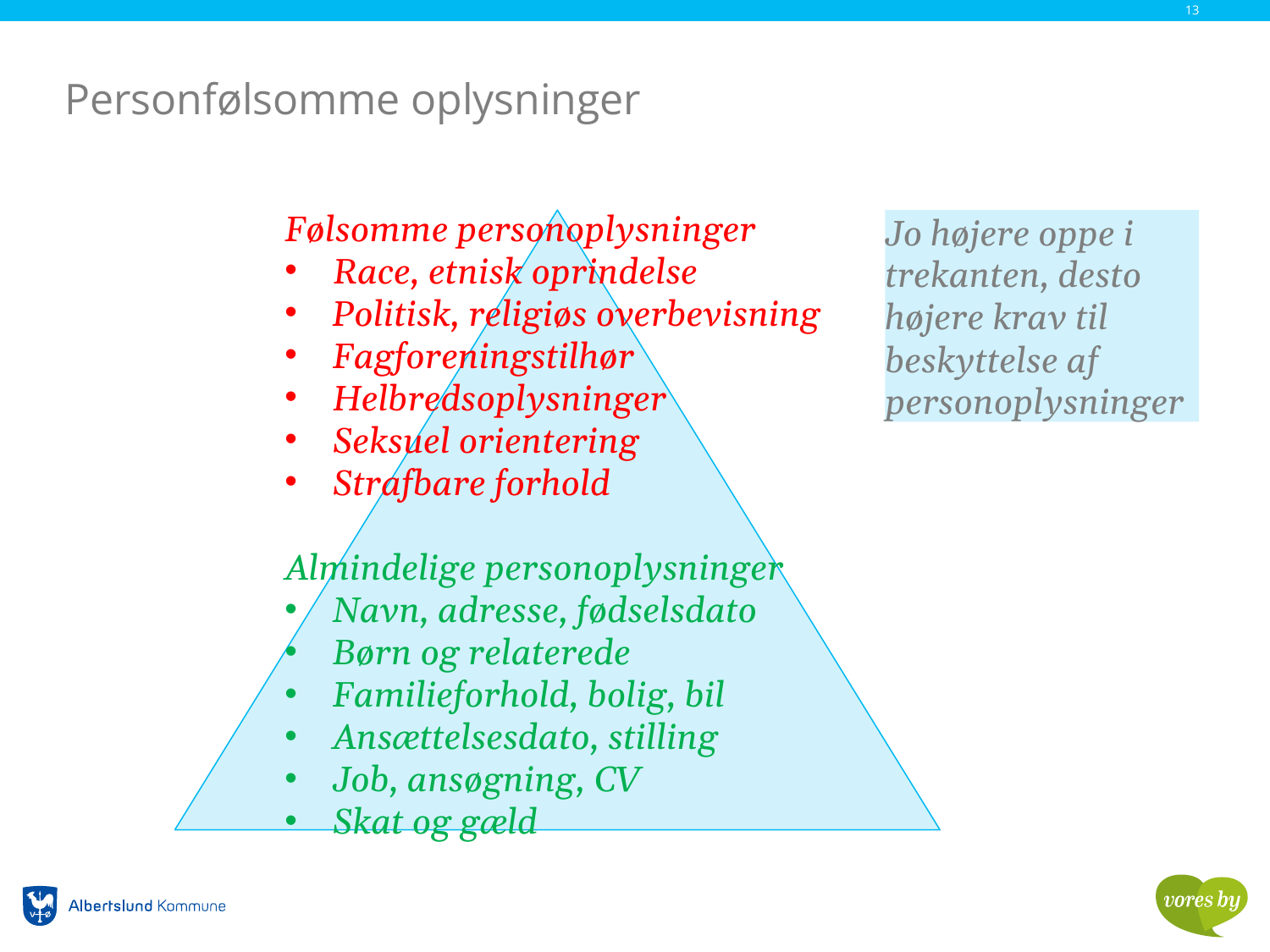

13
# Personfølsomme oplysninger
Følsomme personoplysninger
Race, etnisk oprindelse
Politisk, religiøs overbevisning
Fagforeningstilhør
Helbredsoplysninger
Seksuel orientering
Strafbare forhold

Almindelige personoplysninger
Navn, adresse, fødselsdato
Børn og relaterede
Familieforhold, bolig, bil
Ansættelsesdato, stilling
Job, ansøgning, CV
Skat og gæld

Jo højere oppe i trekanten, desto højere krav til beskyttelse af personoplysninger